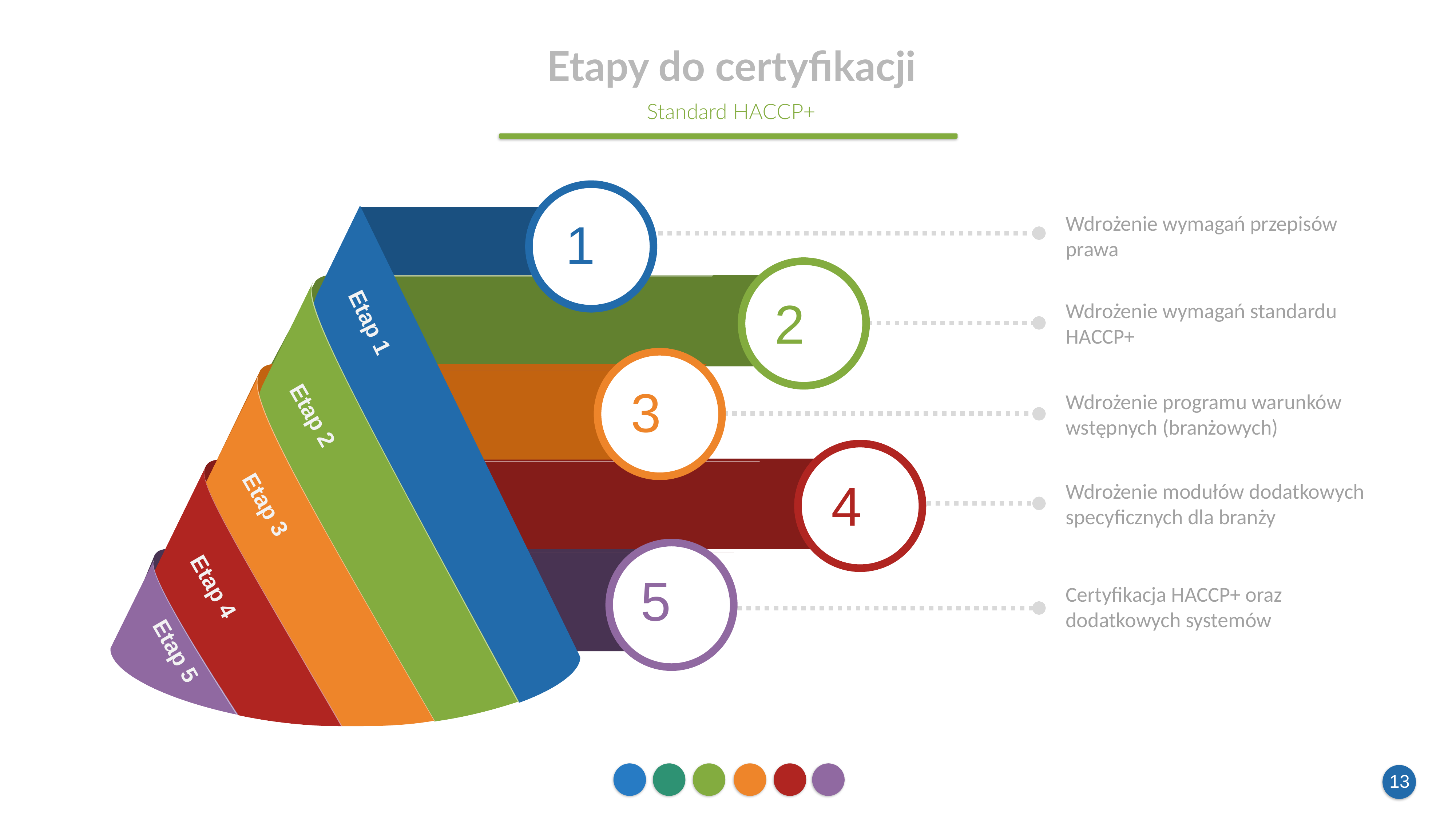

Etapy do certyfikacji
Standard HACCP+

1

2

3

Etap 1

4
Etap 2

Etap 3

5
Etap 4
Etap 5
Wdrożenie wymagań przepisów prawa
Wdrożenie wymagań standardu HACCP+
Wdrożenie programu warunków wstępnych (branżowych)
Wdrożenie modułów dodatkowych specyficznych dla branży
Certyfikacja HACCP+ oraz dodatkowych systemów